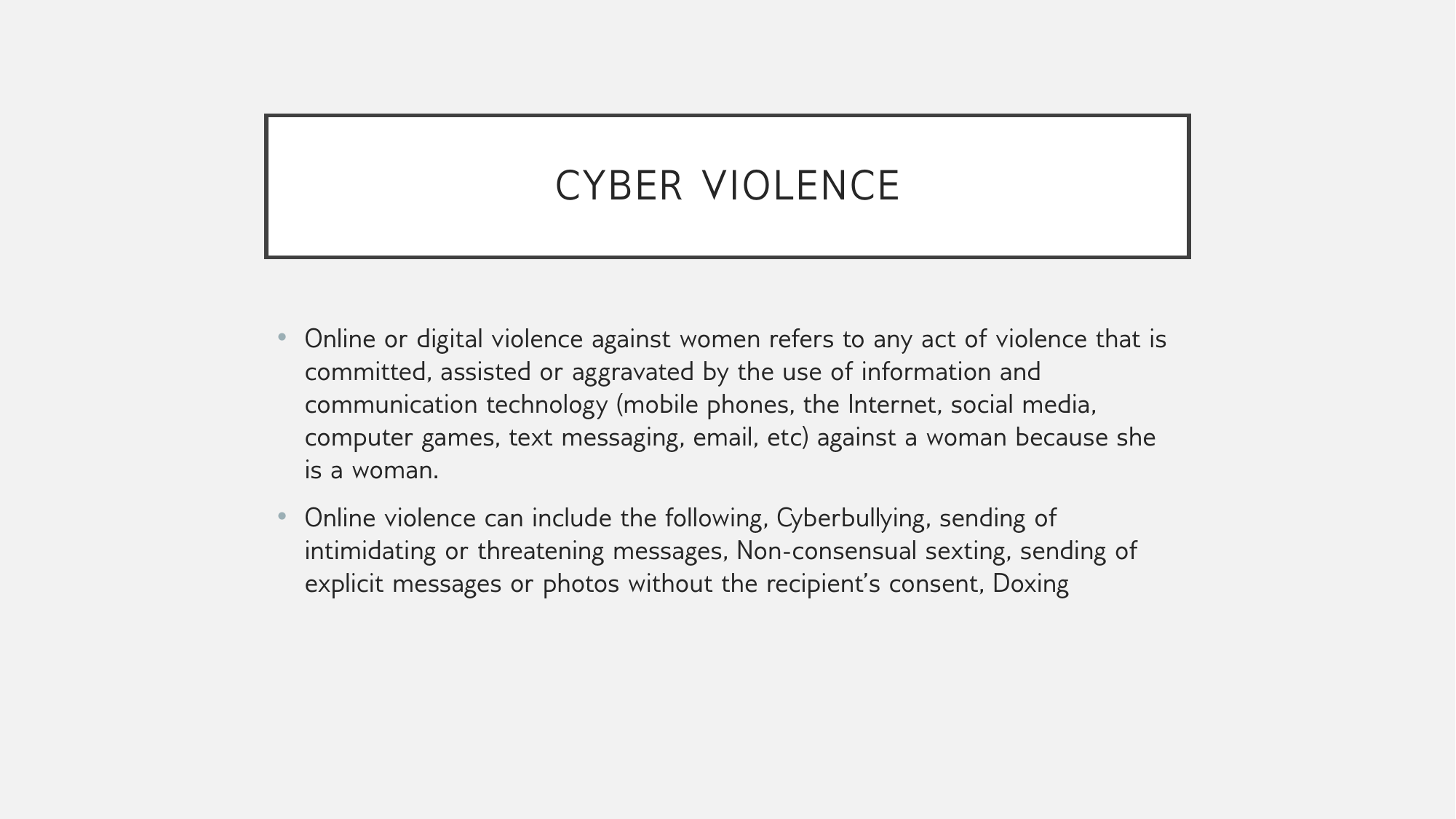

# Cyber violence
Online or digital violence against women refers to any act of violence that is committed, assisted or aggravated by the use of information and communication technology (mobile phones, the Internet, social media, computer games, text messaging, email, etc) against a woman because she is a woman.
Online violence can include the following, Cyberbullying, sending of intimidating or threatening messages, Non-consensual sexting, sending of explicit messages or photos without the recipient’s consent, Doxing